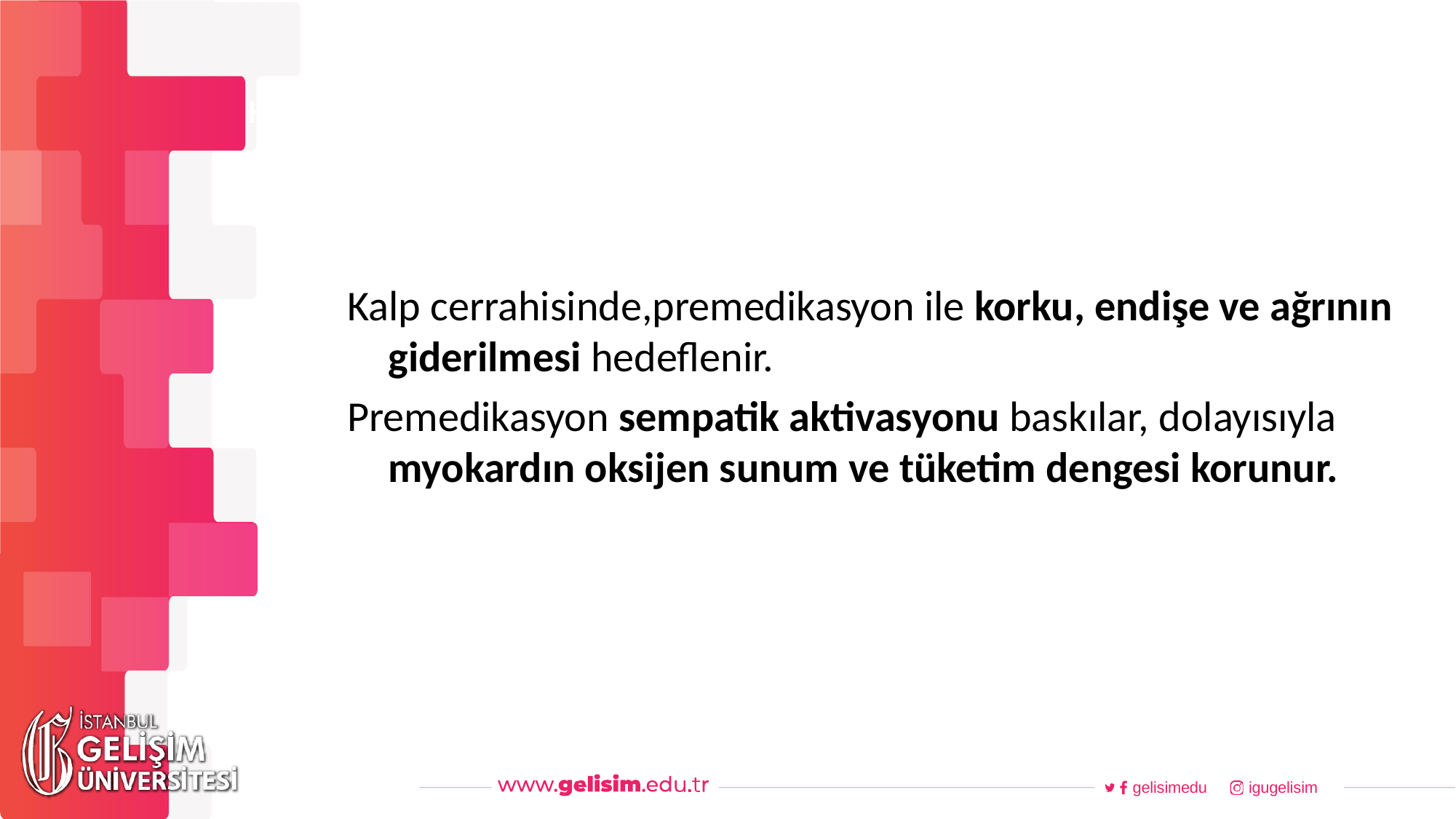

#
Haftalık Akış
Kalp cerrahisinde,premedikasyon ile korku, endişe ve ağrının giderilmesi hedeflenir.
Premedikasyon sempatik aktivasyonu baskılar, dolayısıyla myokardın oksijen sunum ve tüketim dengesi korunur.

gelisimedu
igugelisim